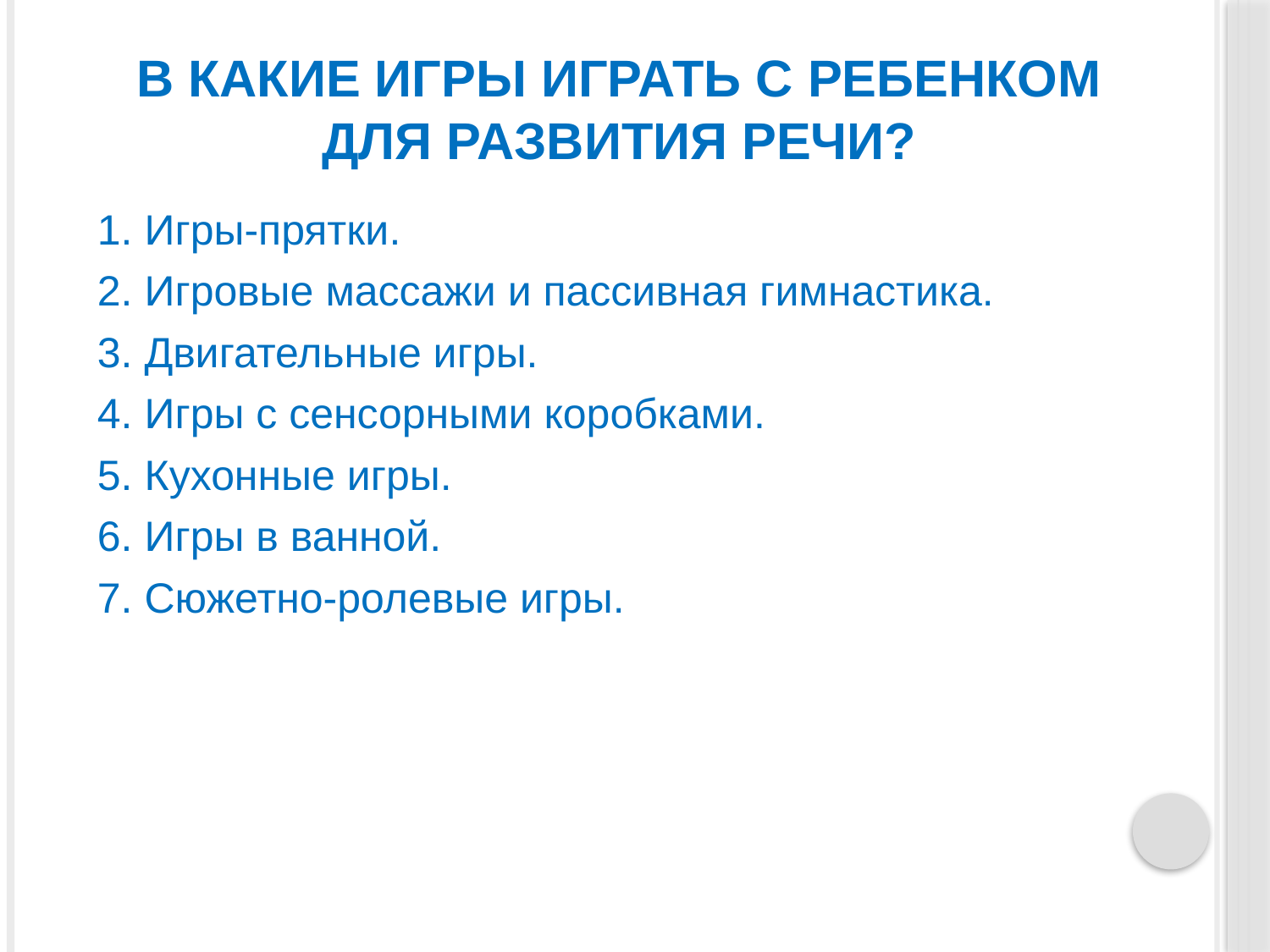

# В какие игры играть с ребенком для развития речи?
1. Игры-прятки.
2. Игровые массажи и пассивная гимнастика.
3. Двигательные игры.
4. Игры с сенсорными коробками.
5. Кухонные игры.
6. Игры в ванной.
7. Сюжетно-ролевые игры.